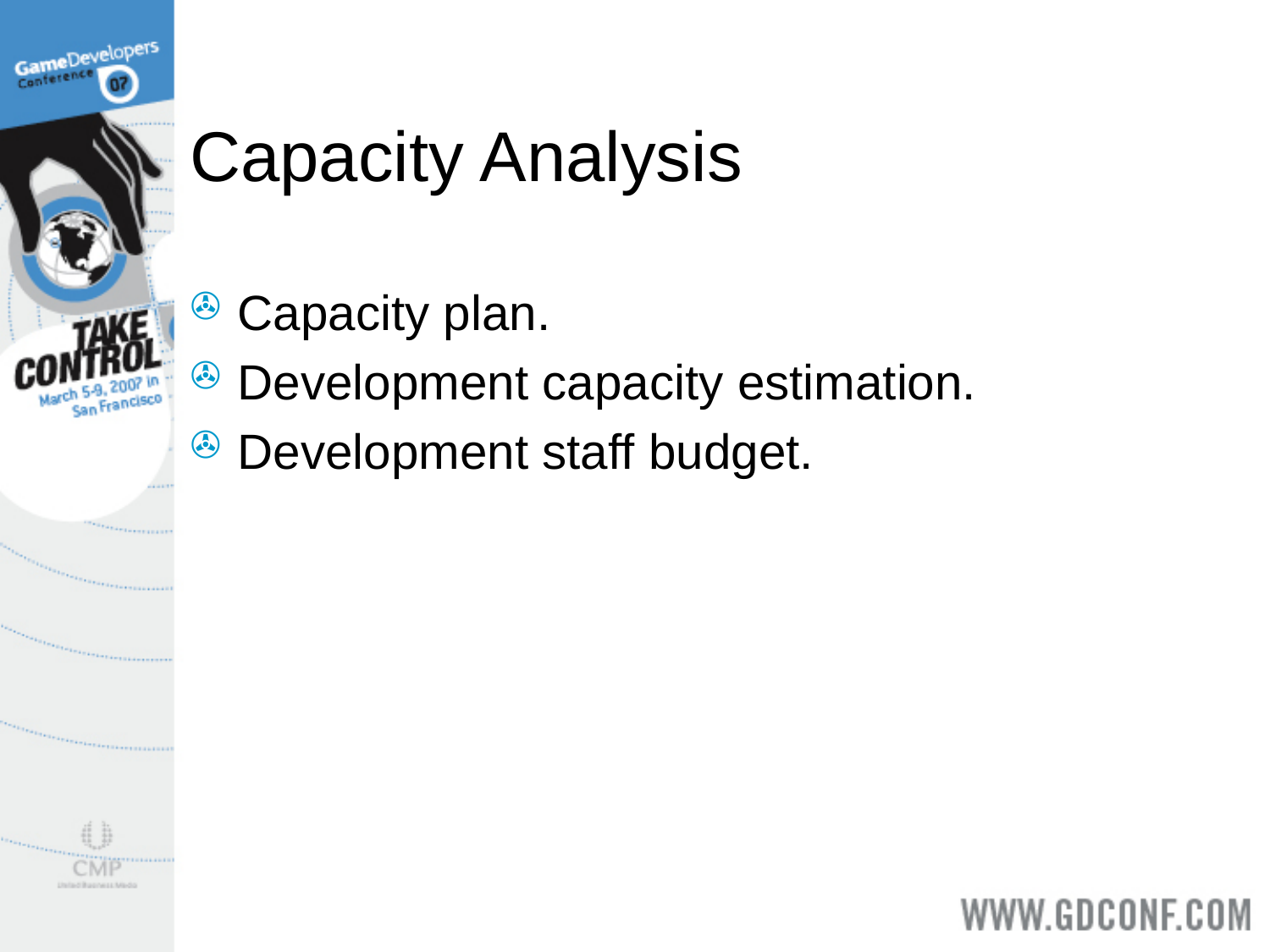

# Capacity Analysis
Capacity plan.
Development capacity estimation.
Development staff budget.